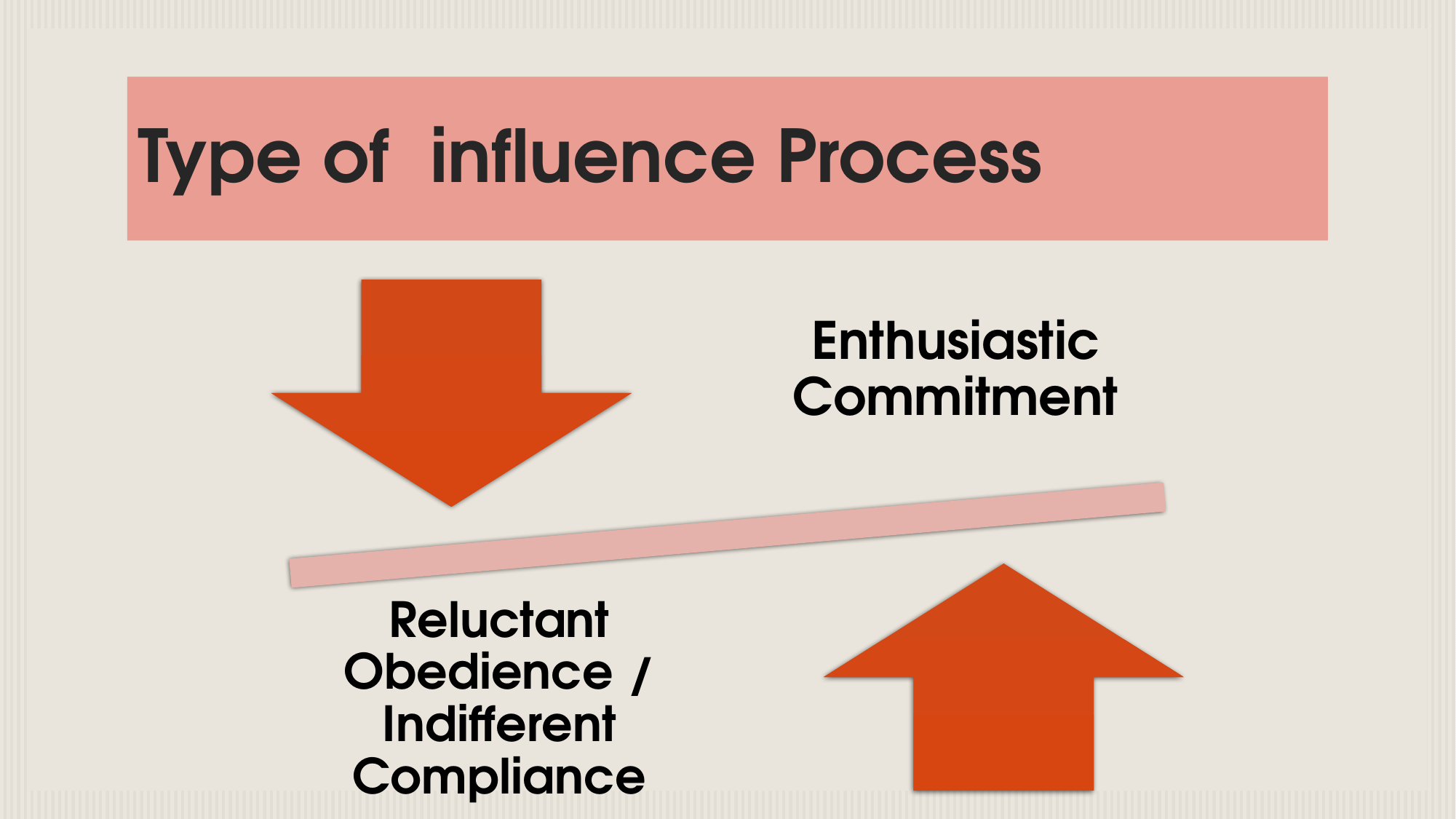

# Type of  influence Process
Enthusiastic Commitment
Reluctant Obedience / Indifferent Compliance